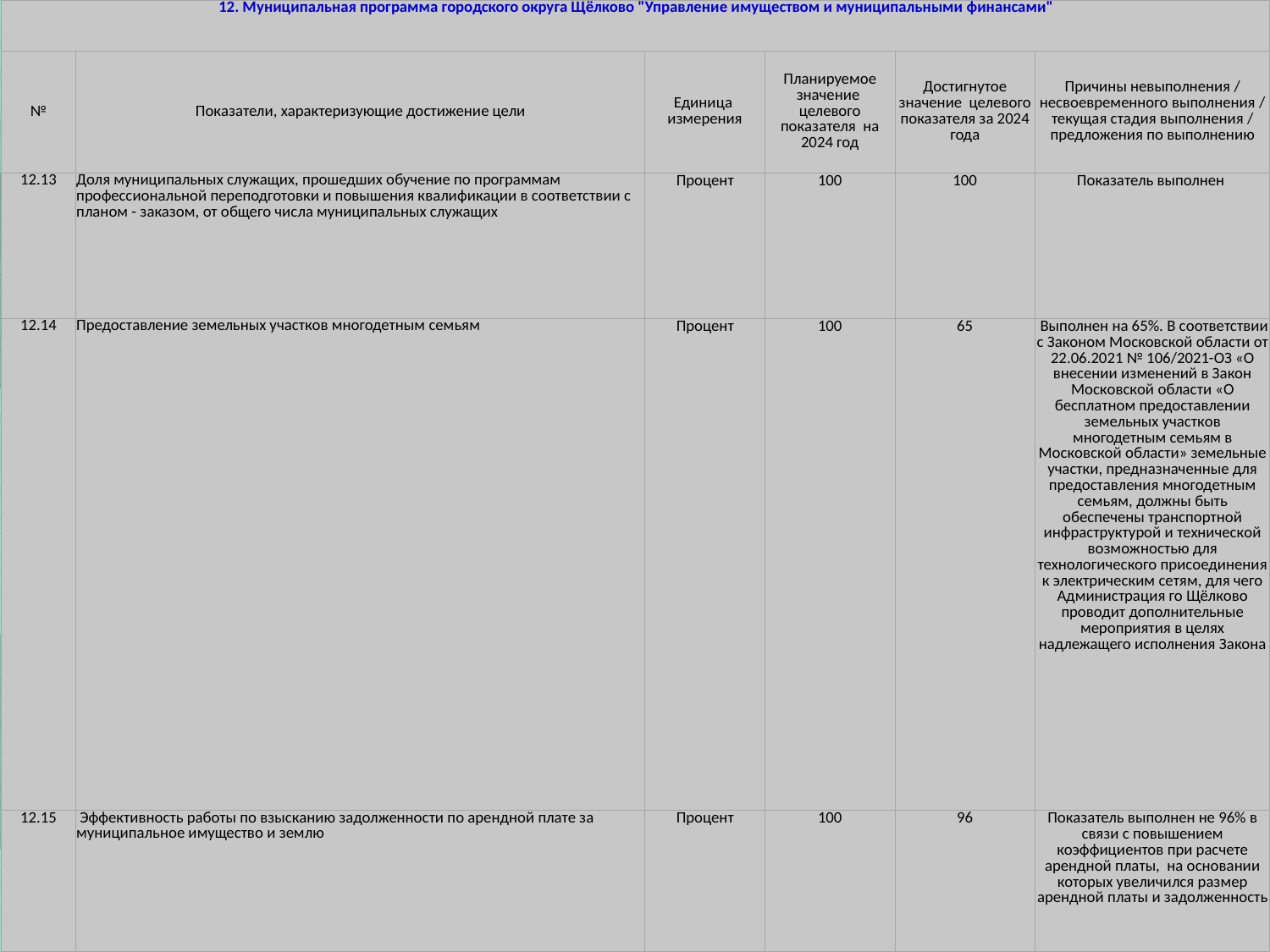

| 12. Муниципальная программа городского округа Щёлково "Управление имуществом и муниципальными финансами" |  |  |  |  |  |
| --- | --- | --- | --- | --- | --- |
| № | Показатели, характеризующие достижение цели | Единица измерения | Планируемое значение целевого показателя на 2024 год | Достигнутое значение целевого показателя за 2024 года | Причины невыполнения / несвоевременного выполнения / текущая стадия выполнения / предложения по выполнению |
| 12.13 | Доля муниципальных служащих, прошедших обучение по программам профессиональной переподготовки и повышения квалификации в соответствии с планом - заказом, от общего числа муниципальных служащих | Процент | 100 | 100 | Показатель выполнен |
| 12.14 | Предоставление земельных участков многодетным семьям | Процент | 100 | 65 | Выполнен на 65%. В соответствии с Законом Московской области от 22.06.2021 № 106/2021-ОЗ «О внесении изменений в Закон Московской области «О бесплатном предоставлении земельных участков многодетным семьям в Московской области» земельные участки, предназначенные для предоставления многодетным семьям, должны быть обеспечены транспортной инфраструктурой и технической возможностью для технологического присоединения к электрическим сетям, для чего Администрация го Щёлково проводит дополнительные мероприятия в целях надлежащего исполнения Закона |
| 12.15 | Эффективность работы по взысканию задолженности по арендной плате за муниципальное имущество и землю | Процент | 100 | 96 | Показатель выполнен не 96% в связи с повышением коэффициентов при расчете арендной платы, на основании которых увеличился размер арендной платы и задолженность |